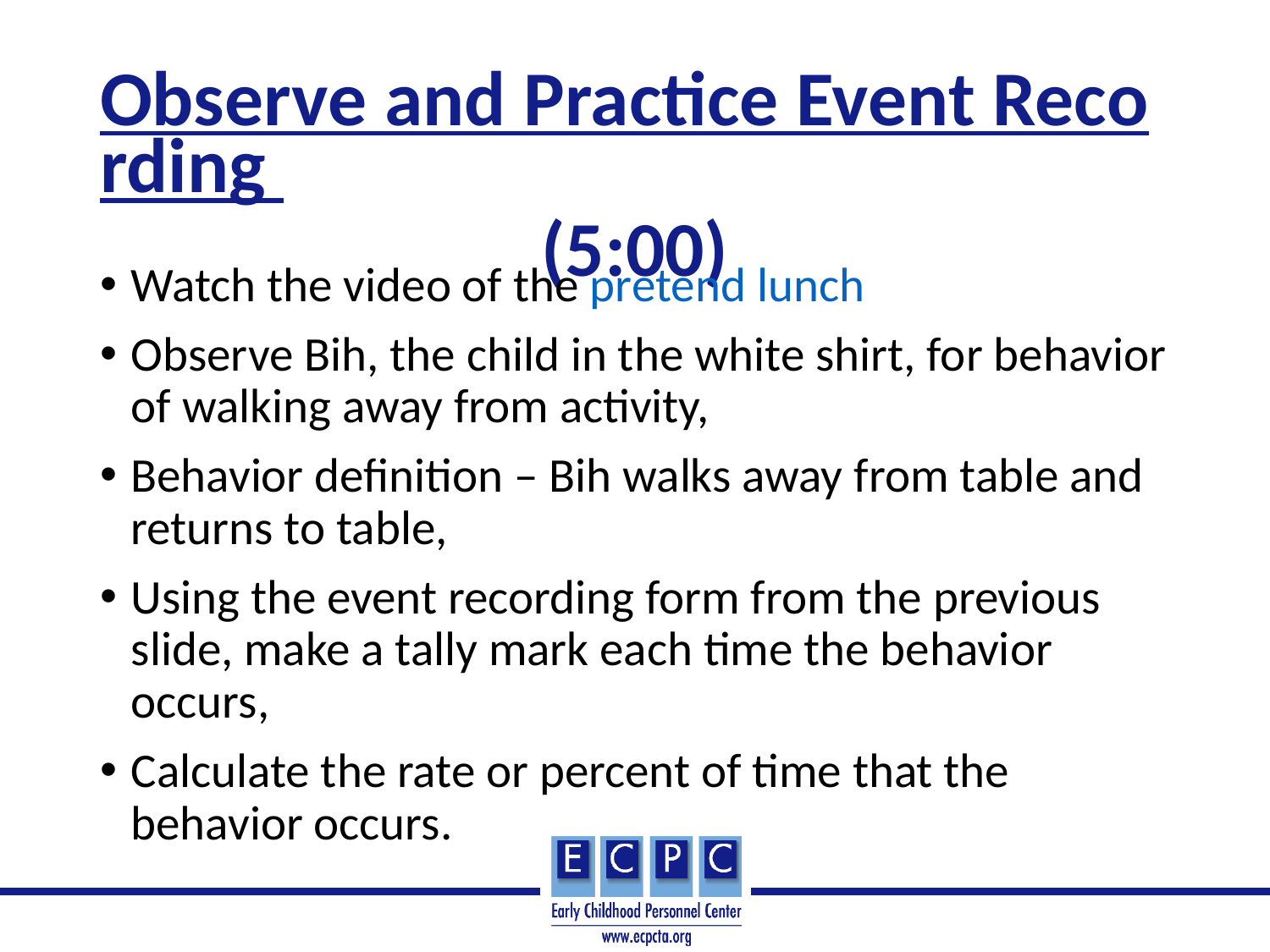

# Observe and Practice Event Recording (5:00)
Watch the video of the pretend lunch
Observe Bih, the child in the white shirt, for behavior of walking away from activity,
Behavior definition – Bih walks away from table and returns to table,
Using the event recording form from the previous slide, make a tally mark each time the behavior occurs,
Calculate the rate or percent of time that the behavior occurs.